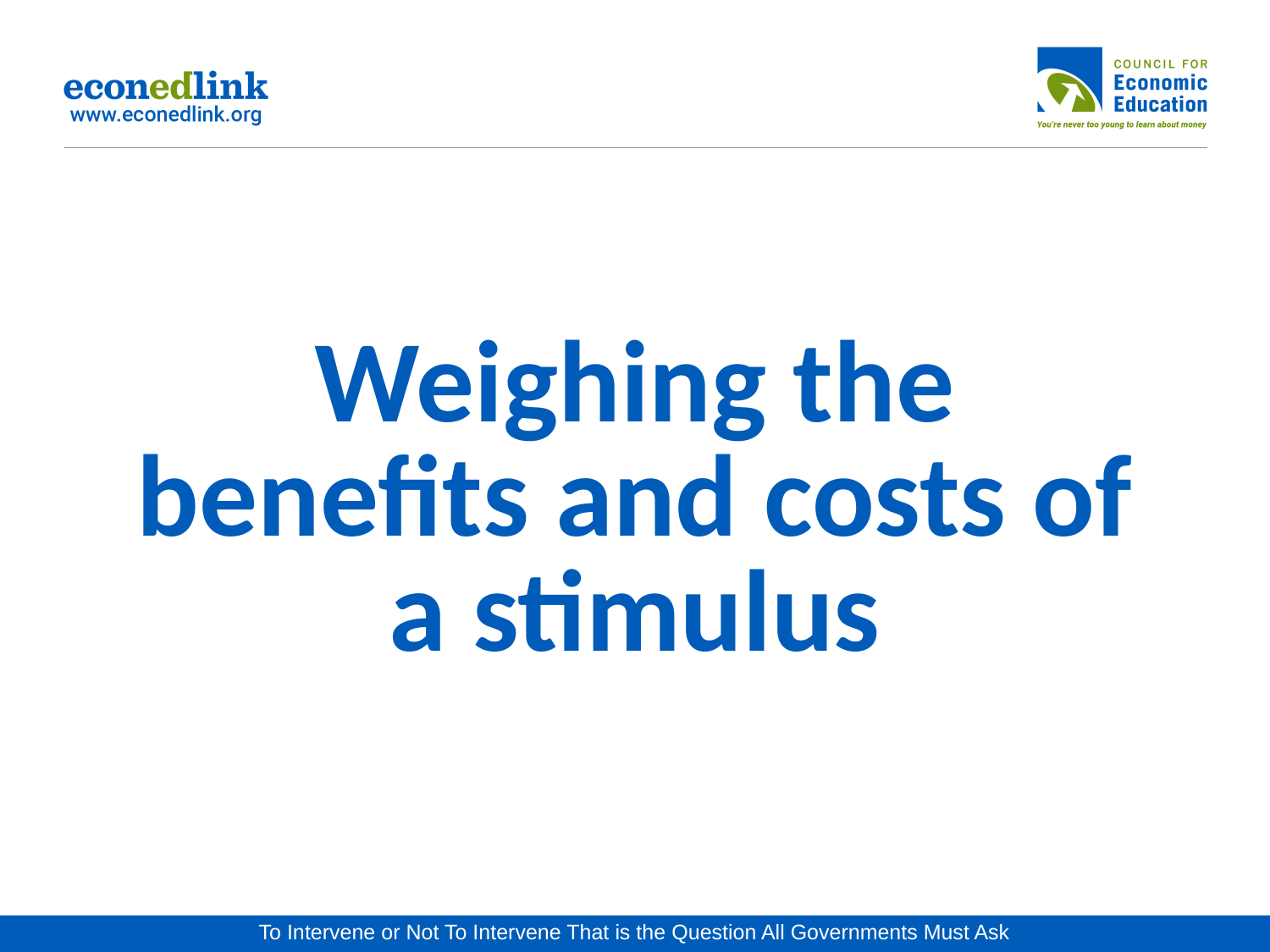

# Weighing the benefits and costs of a stimulus